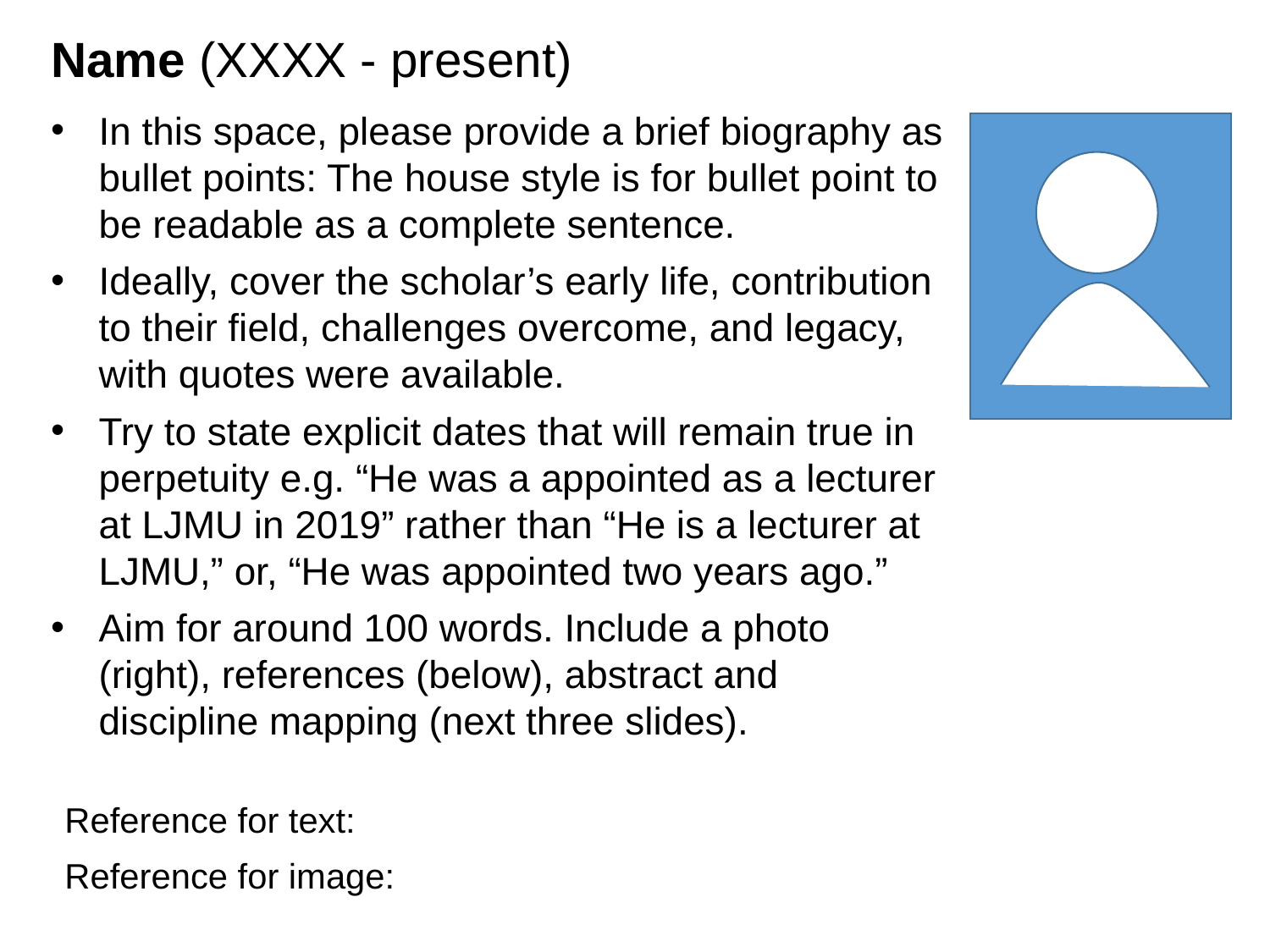

# Name (XXXX - present)
In this space, please provide a brief biography as bullet points: The house style is for bullet point to be readable as a complete sentence.
Ideally, cover the scholar’s early life, contribution to their field, challenges overcome, and legacy, with quotes were available.
Try to state explicit dates that will remain true in perpetuity e.g. “He was a appointed as a lecturer at LJMU in 2019” rather than “He is a lecturer at LJMU,” or, “He was appointed two years ago.”
Aim for around 100 words. Include a photo (right), references (below), abstract and discipline mapping (next three slides).

Reference for text:
Reference for image: